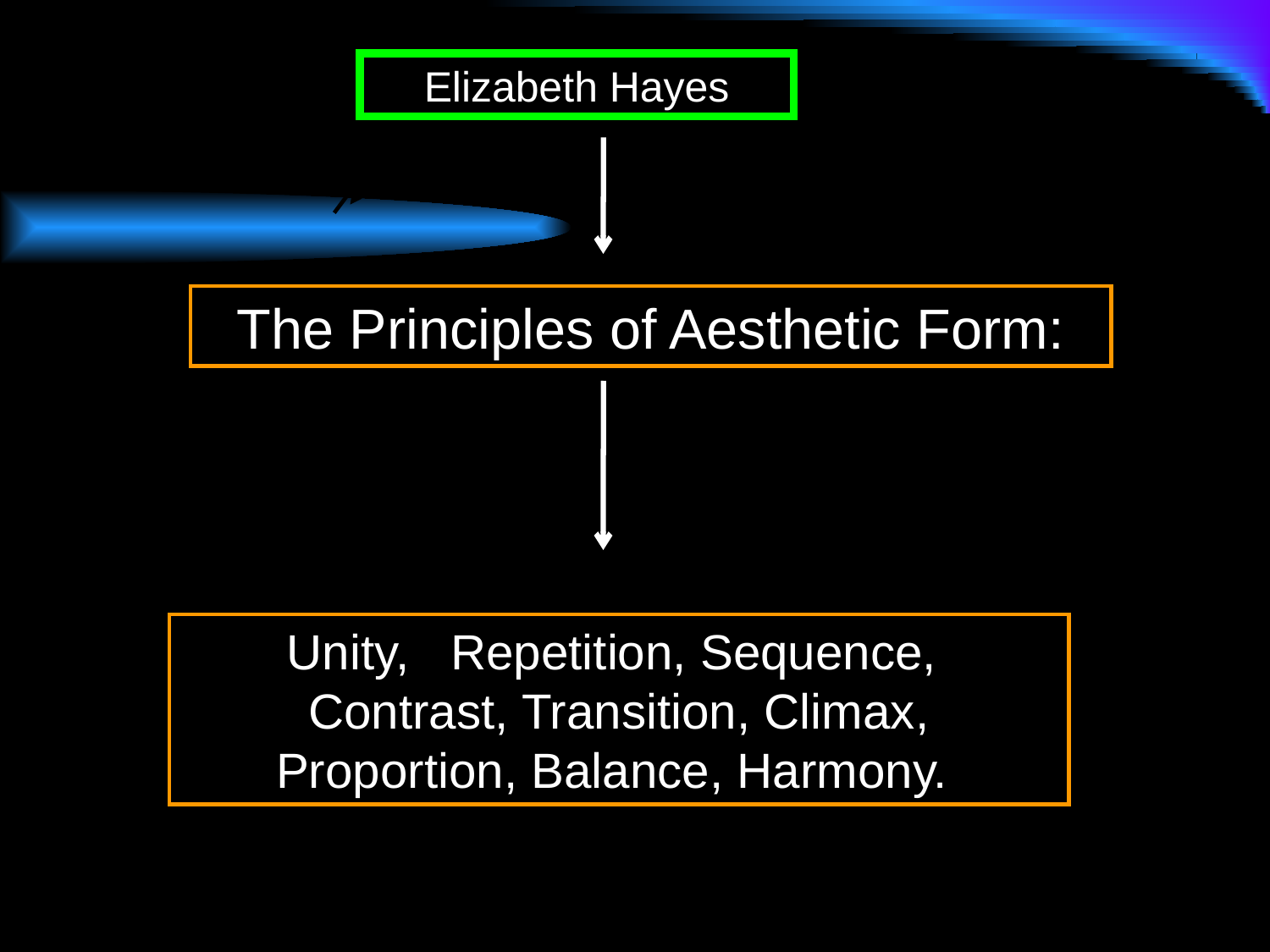

Elizabeth Hayes

The Principles of Aesthetic Form:
Unity,   Repetition, Sequence,  Contrast, Transition, Climax, Proportion, Balance, Harmony.